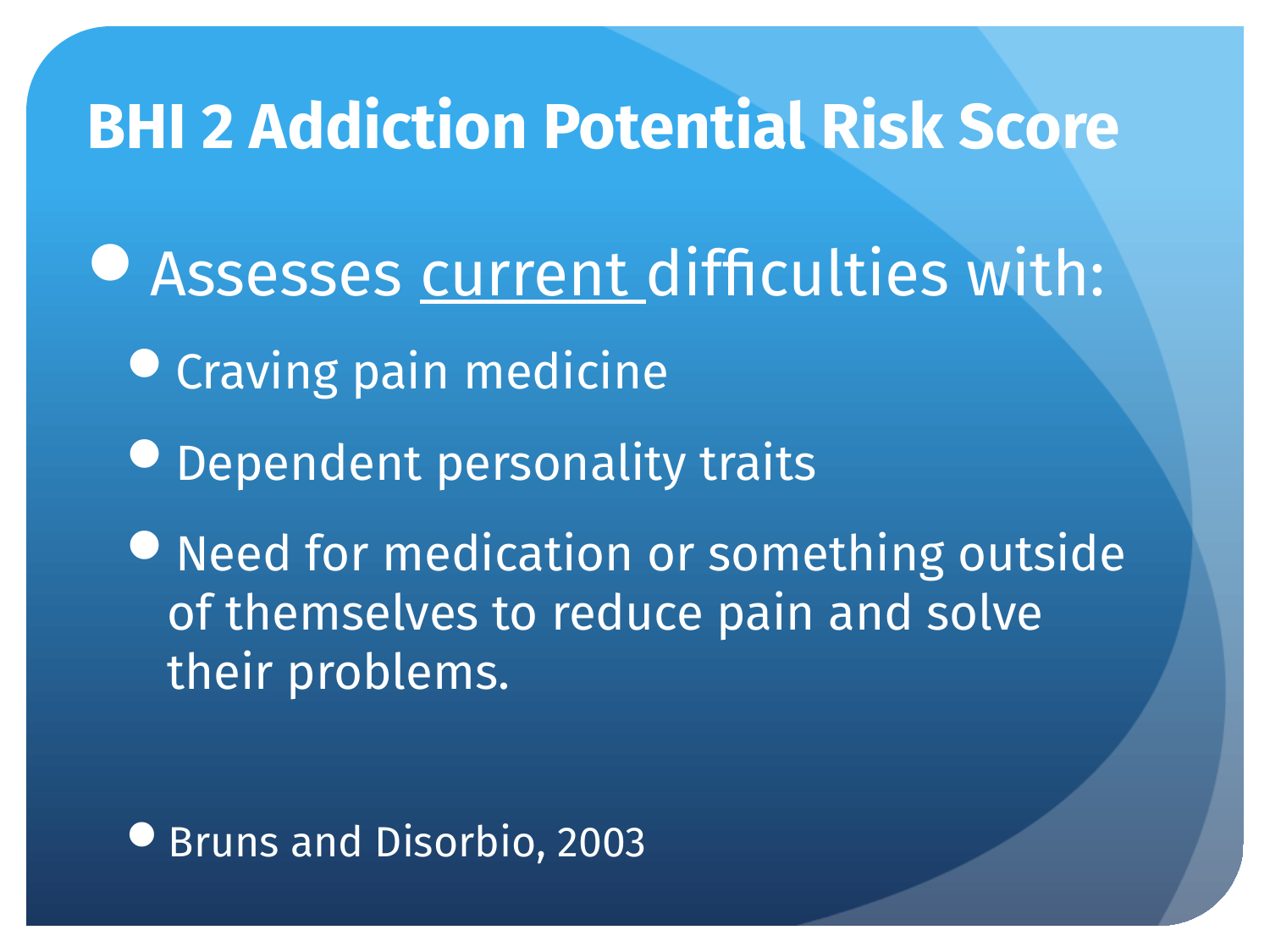

# BHI 2 Addiction Potential Risk Score
Assesses current difficulties with:
Craving pain medicine
Dependent personality traits
Need for medication or something outside of themselves to reduce pain and solve their problems.

Bruns and Disorbio, 2003